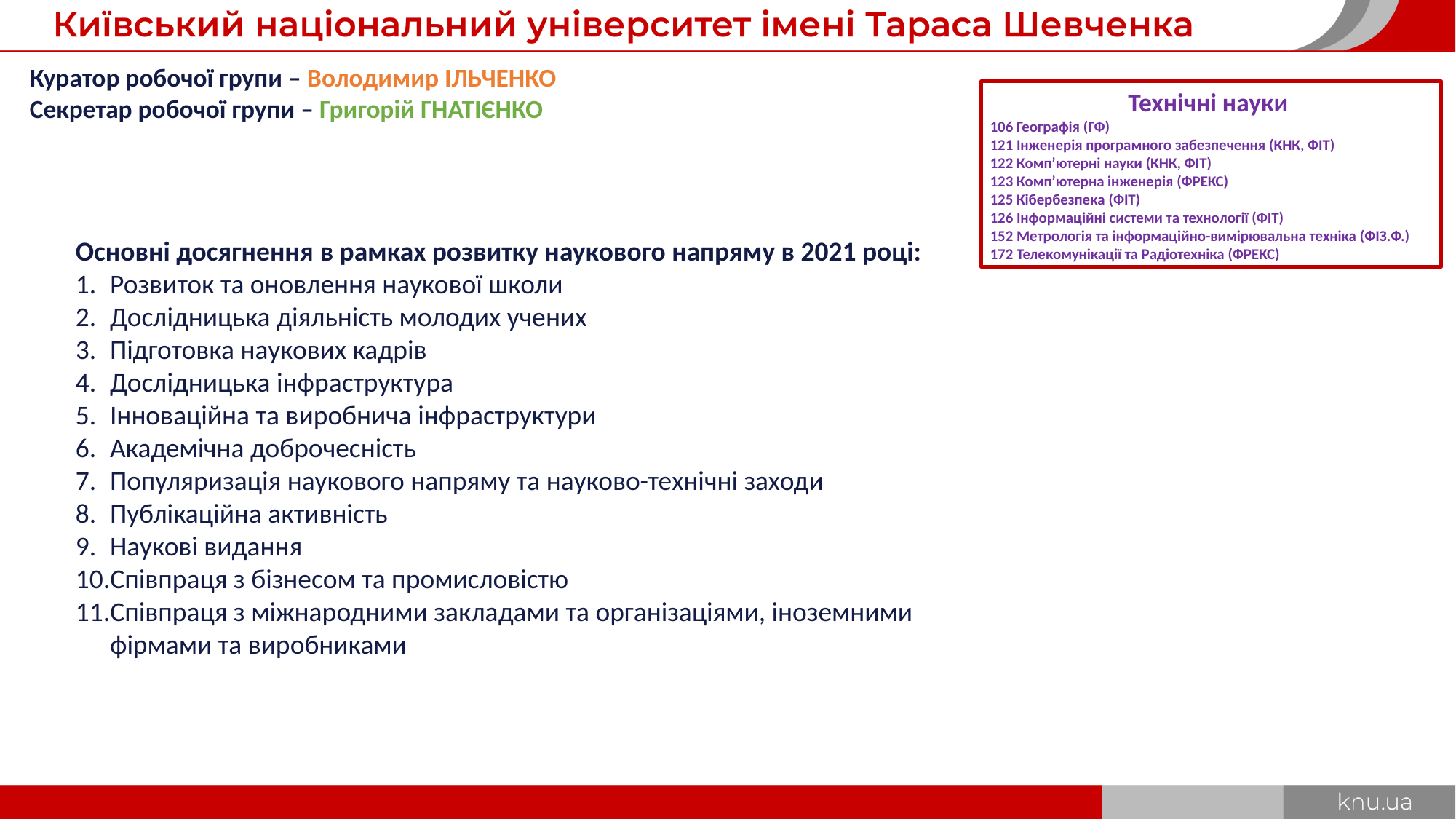

Куратор робочої групи – Володимир ІЛЬЧЕНКО
Секретар робочої групи – Григорій ГНАТІЄНКО
Технічні науки
106 Географія (ГФ)
121 Інженерія програмного забезпечення (КНК, ФІТ)
122 Компʼютерні науки (КНК, ФІТ)
123 Компʼютерна інженерія (ФРЕКС)
125 Кібербезпека (ФІТ)
126 Інформаційні системи та технології (ФІТ)
152 Метрологія та інформаційно-вимірювальна техніка (Фіз.Ф.)
172 Телекомунікації та Радіотехніка (ФРЕКС)
Основні досягнення в рамках розвитку наукового напряму в 2021 році:
Розвиток та оновлення наукової школи
Дослідницька діяльність молодих учених
Підготовка наукових кадрів
Дослідницька інфраструктура
Інноваційна та виробнича інфраструктури
Академічна доброчесність
Популяризація наукового напряму та науково-технічні заходи
Публікаційна активність
Наукові видання
Співпраця з бізнесом та промисловістю
Співпраця з міжнародними закладами та організаціями, іноземними фірмами та виробниками